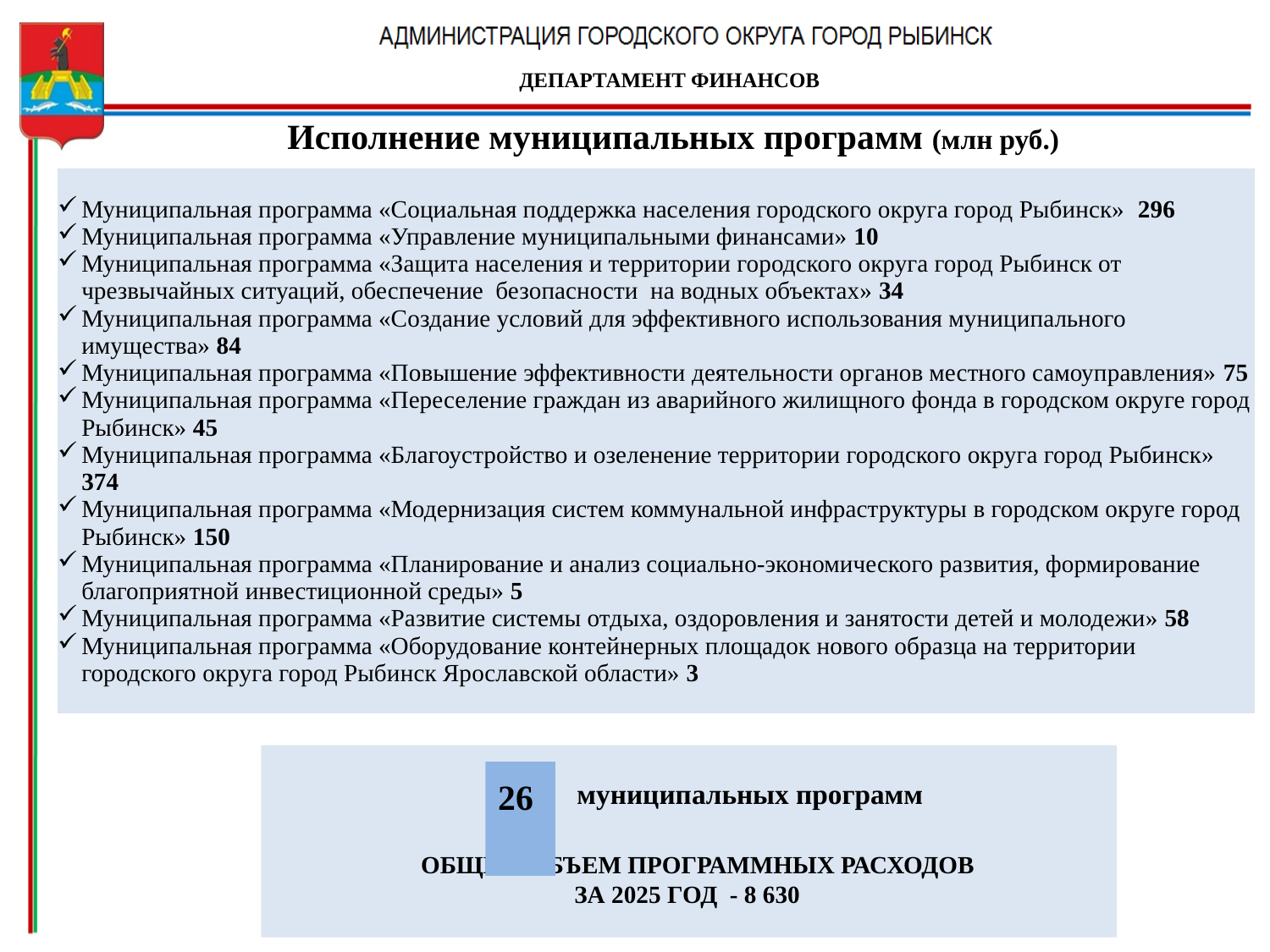

ДЕПАРТАМЕНТ ФИНАНСОВ
Исполнение муниципальных программ (млн руб.)
| Муниципальная программа «Социальная поддержка населения городского округа город Рыбинск» 296 Муниципальная программа «Управление муниципальными финансами» 10 Муниципальная программа «Защита населения и территории городского округа город Рыбинск от чрезвычайных ситуаций, обеспечение безопасности на водных объектах» 34 Муниципальная программа «Создание условий для эффективного использования муниципального имущества» 84 Муниципальная программа «Повышение эффективности деятельности органов местного самоуправления» 75 Муниципальная программа «Переселение граждан из аварийного жилищного фонда в городском округе город Рыбинск» 45 Муниципальная программа «Благоустройство и озеленение территории городского округа город Рыбинск» 374 Муниципальная программа «Модернизация систем коммунальной инфраструктуры в городском округе город Рыбинск» 150 Муниципальная программа «Планирование и анализ социально-экономического развития, формирование благоприятной инвестиционной среды» 5 Муниципальная программа «Развитие системы отдыха, оздоровления и занятости детей и молодежи» 58 Муниципальная программа «Оборудование контейнерных площадок нового образца на территории городского округа город Рыбинск Ярославской области» 3 |
| --- |

                        ОБЩИЙ ОБЪЕМ ПРОГРАММНЫХ РАСХОДОВ
                                                 за 2025 год  - 8 630

26
муниципальных программ